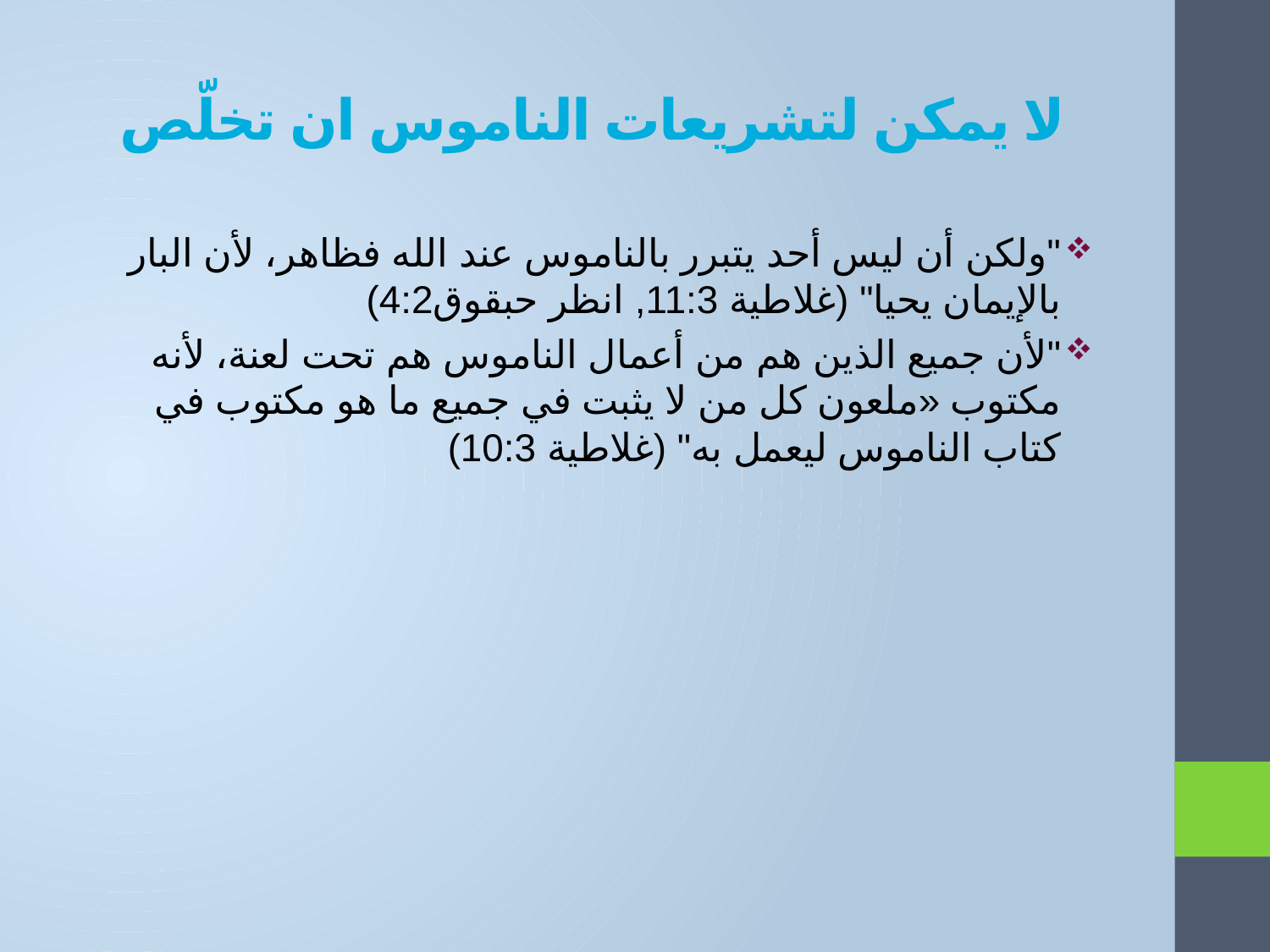

# لا يمكن لتشريعات الناموس ان تخلّص
"ولكن أن ليس أحد يتبرر بالناموس عند الله فظاهر، لأن البار بالإيمان يحيا" (غلاطية 11:3, انظر حبقوق4:2)
"لأن جميع الذين هم من أعمال الناموس هم تحت لعنة، لأنه مكتوب «ملعون كل من لا يثبت في جميع ما هو مكتوب في كتاب الناموس ليعمل به" (غلاطية 10:3)